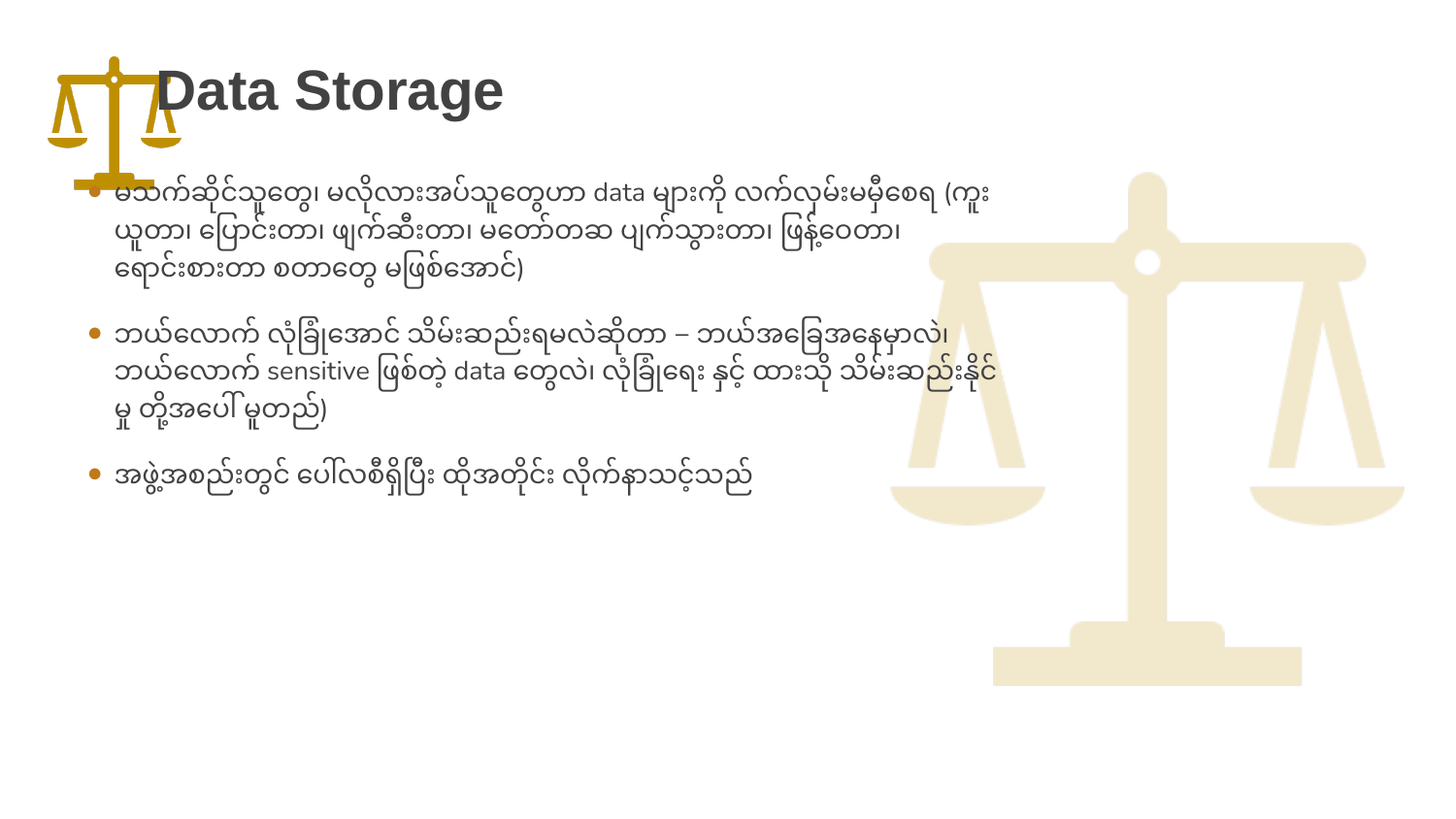

# Data Storage
မသက်ဆိုင်သူတွေ၊ မလိုလားအပ်သူတွေဟာ data များကို လက်လှမ်းမမှီစေရ (ကူးယူတာ၊ ပြောင်းတာ၊ ဖျက်ဆီးတာ၊ မတော်တဆ ပျက်သွားတာ၊ ဖြန့်ဝေတာ၊ ရောင်းစားတာ စတာတွေ မဖြစ်အောင်)
ဘယ်လောက် လုံခြုံအောင် သိမ်းဆည်းရမလဲဆိုတာ − ဘယ်အခြေအနေမှာလဲ၊ ဘယ်လောက် sensitive ဖြစ်တဲ့ data တွေလဲ၊ လုံခြုံရေး နှင့် ထားသို သိမ်းဆည်းနိုင်မှု တို့အပေါ် မူတည်)
အဖွဲ့အစည်းတွင် ပေါ်လစီရှိပြီး ထိုအတိုင်း လိုက်နာသင့်သည်